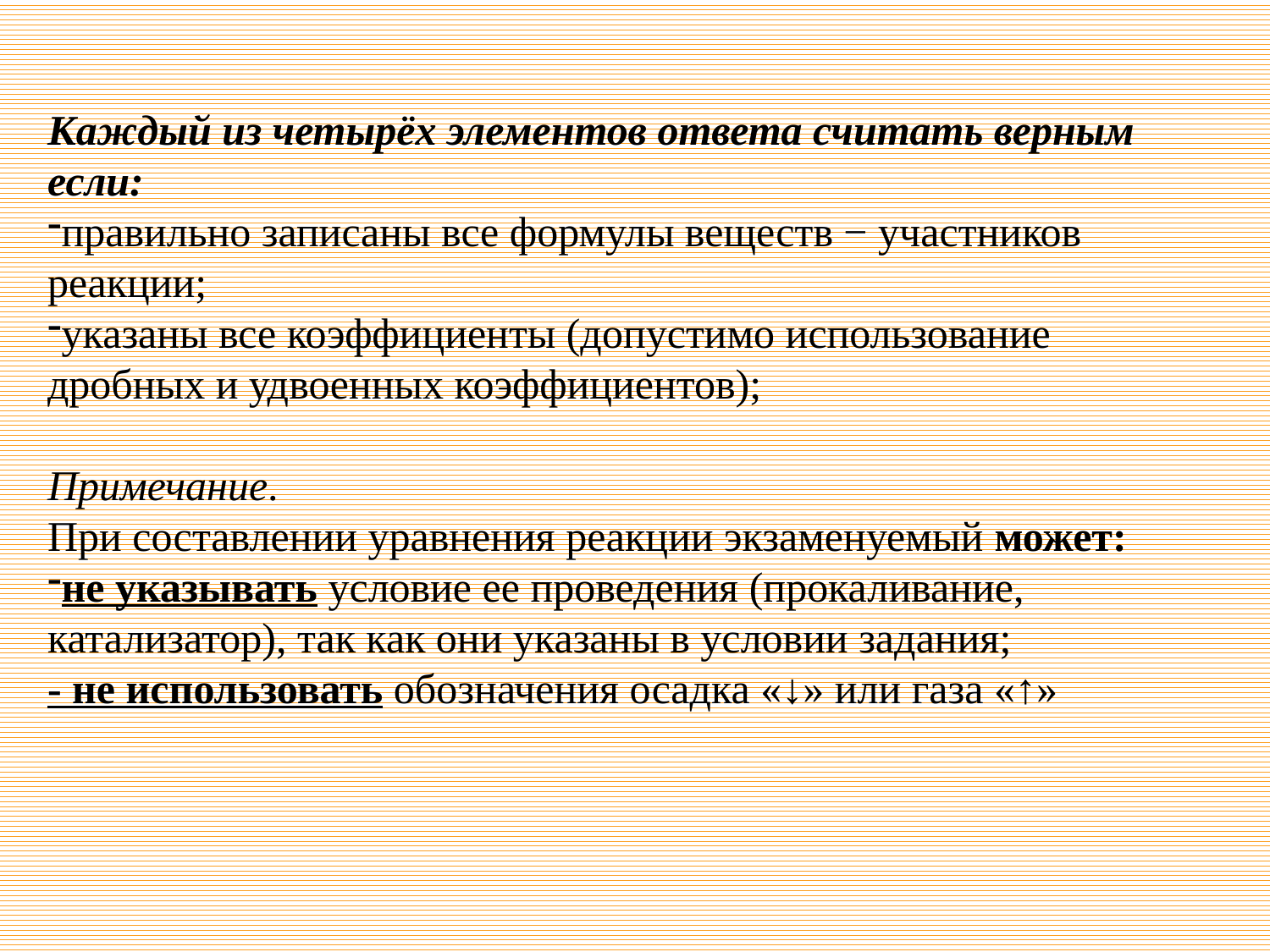

Каждый из четырёх элементов ответа считать верным если:
правильно записаны все формулы веществ − участников реакции;
указаны все коэффициенты (допустимо использование дробных и удвоенных коэффициентов);

Примечание.
При составлении уравнения реакции экзаменуемый может:
не указывать условие ее проведения (прокаливание, катализатор), так как они указаны в условии задания;
- не использовать обозначения осадка «↓» или газа «↑»